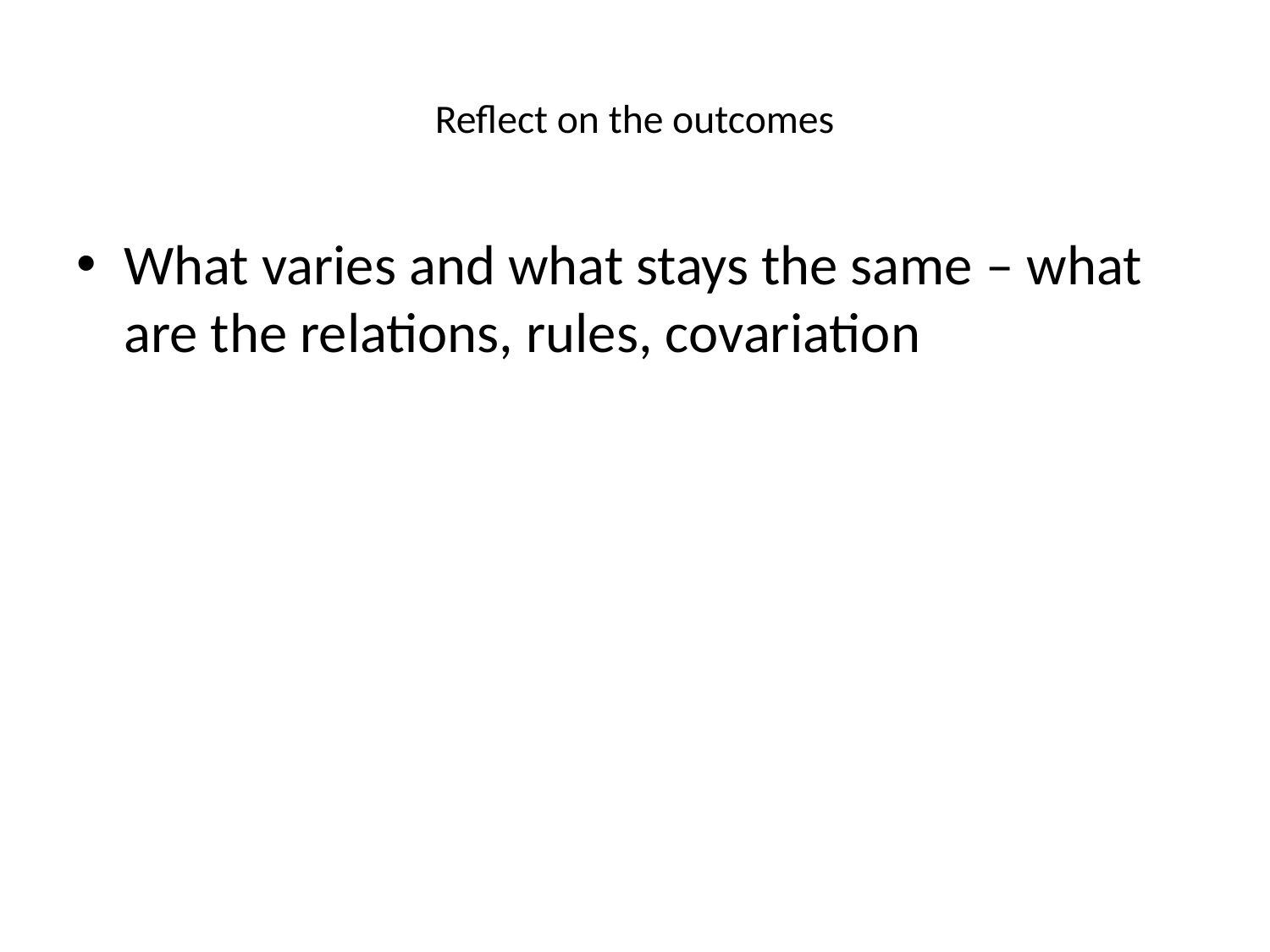

# Reflect on the outcomes
What varies and what stays the same – what are the relations, rules, covariation